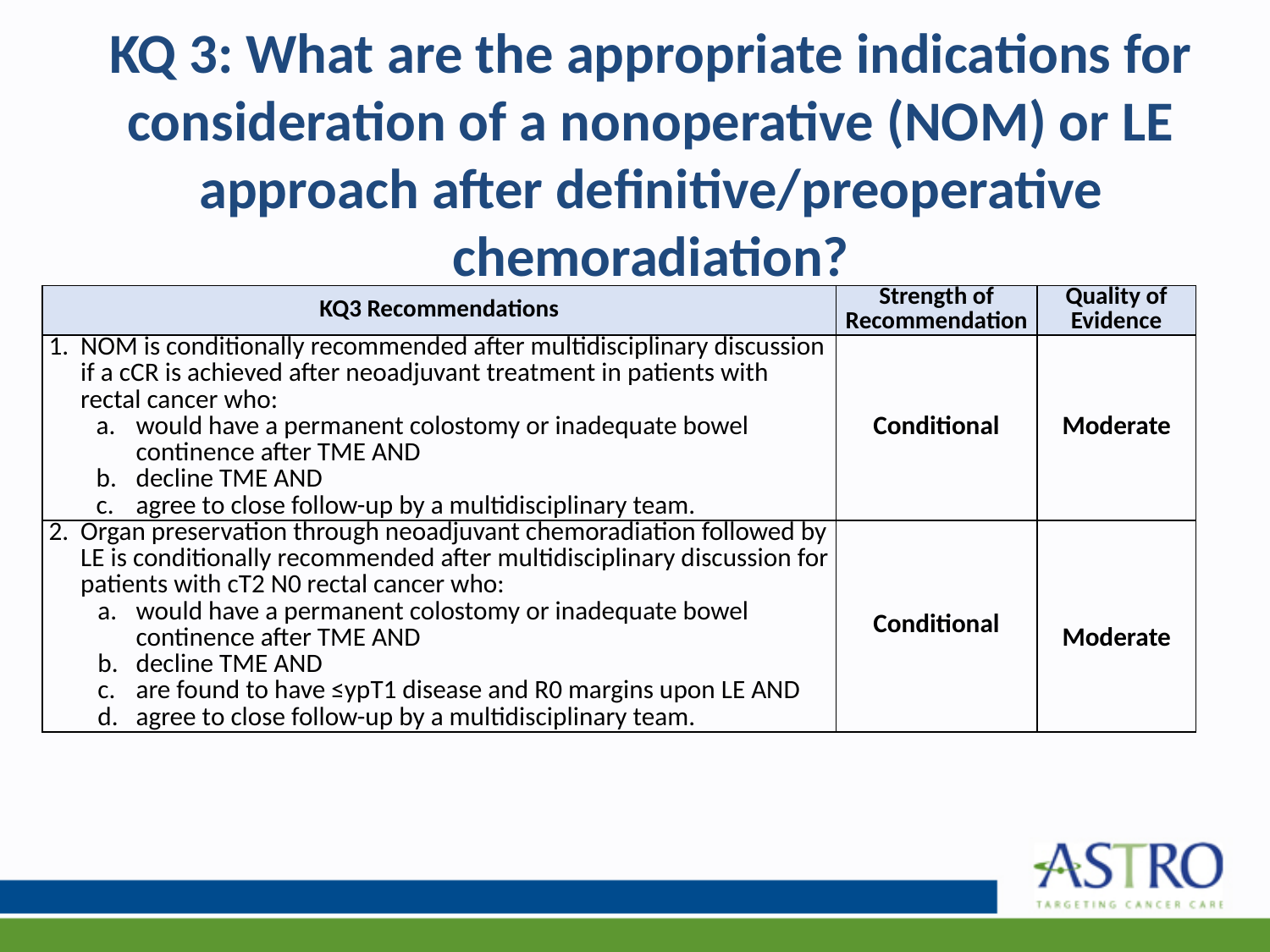

# KQ 3: What are the appropriate indications for consideration of a nonoperative (NOM) or LE approach after definitive/preoperative chemoradiation?
| KQ3 Recommendations | Strength of Recommendation | Quality of Evidence |
| --- | --- | --- |
| 1. NOM is conditionally recommended after multidisciplinary discussion if a cCR is achieved after neoadjuvant treatment in patients with rectal cancer who: would have a permanent colostomy or inadequate bowel continence after TME AND decline TME AND agree to close follow-up by a multidisciplinary team. | Conditional | Moderate |
| 2. Organ preservation through neoadjuvant chemoradiation followed by LE is conditionally recommended after multidisciplinary discussion for patients with cT2 N0 rectal cancer who: would have a permanent colostomy or inadequate bowel continence after TME AND decline TME AND are found to have ≤ypT1 disease and R0 margins upon LE AND agree to close follow-up by a multidisciplinary team. | Conditional | Moderate |